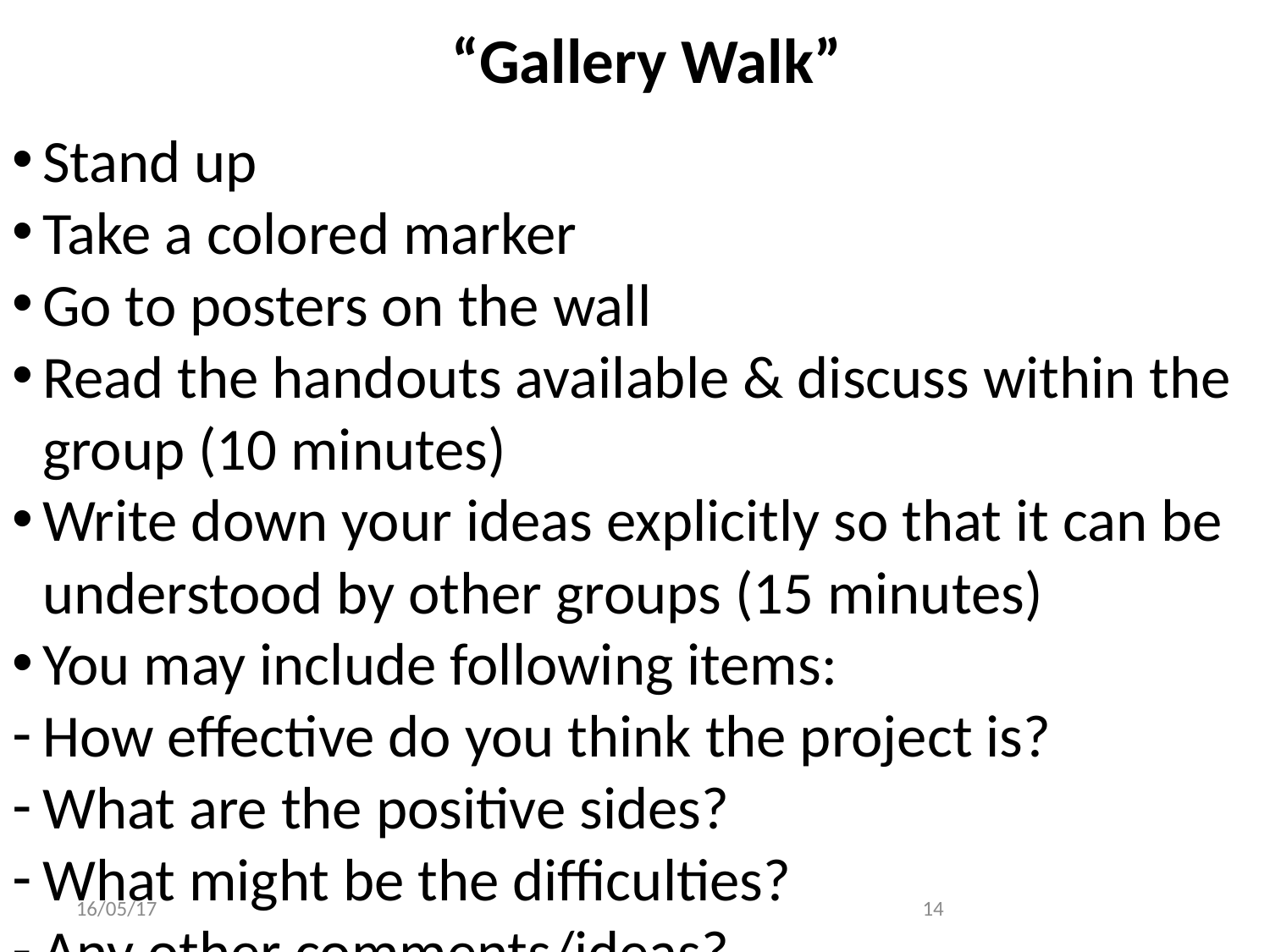

“Gallery Walk”
Stand up
Take a colored marker
Go to posters on the wall
Read the handouts available & discuss within the group (10 minutes)
Write down your ideas explicitly so that it can be understood by other groups (15 minutes)
You may include following items:
How effective do you think the project is?
What are the positive sides?
What might be the difficulties?
Any other comments/ideas?
Visit the poster next to you and add any ideas/comments until you come back to the poster you created. (10 minutes at each poster)
Examine the points other groups have added to your poster.
Present the poster to the rest of the group. (5 minutes)

16/05/17
14